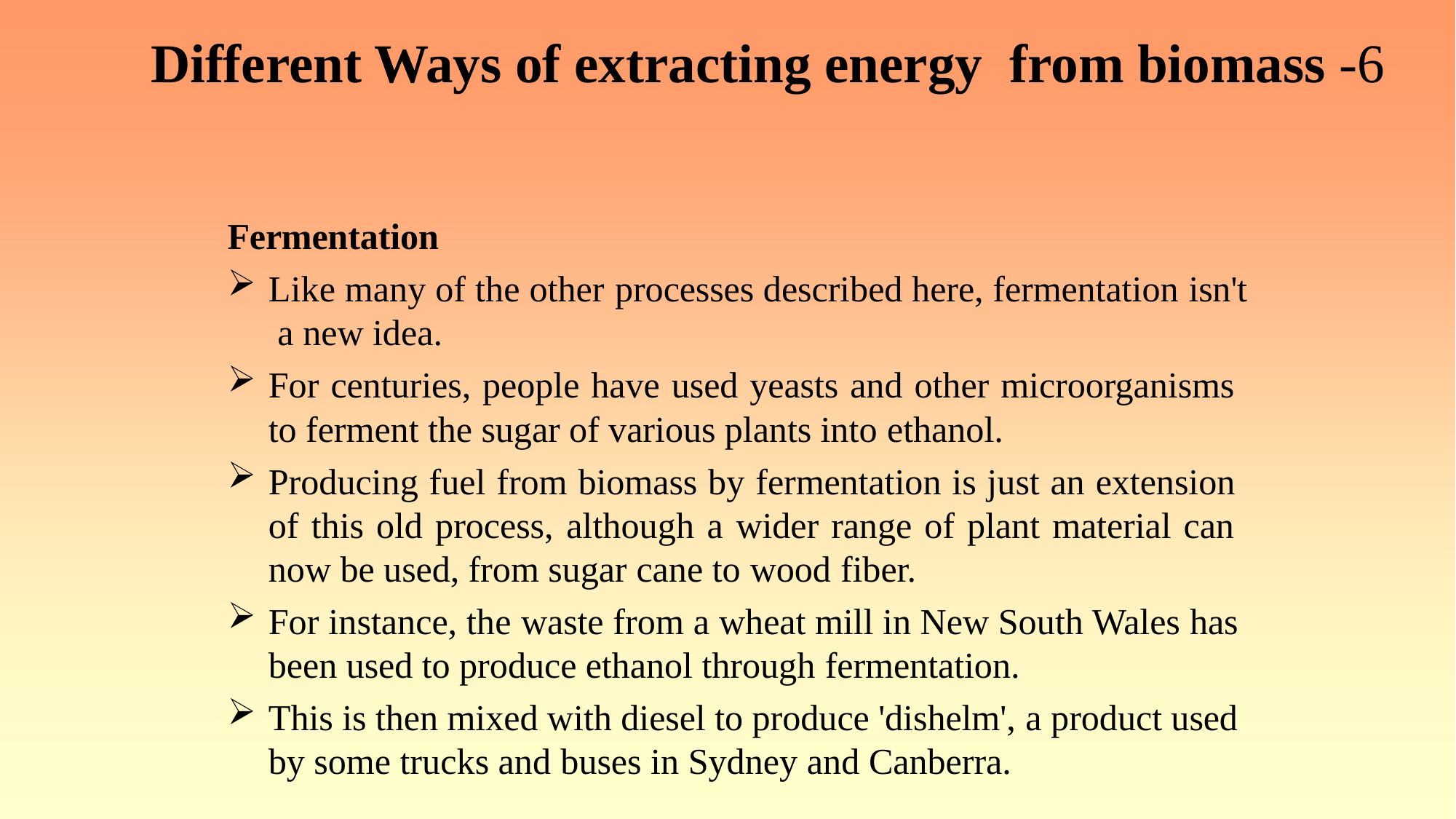

# Different Ways of extracting energy  from biomass -6
Fermentation
Like many of the other processes described here, fermentation isn't  a new idea.
For centuries, people have used yeasts and other microorganisms  to ferment the sugar of various plants into ethanol.
Producing fuel from biomass by fermentation is just an extension  of this old process, although a wider range of plant material can  now be used, from sugar cane to wood fiber.
For instance, the waste from a wheat mill in New South Wales has  been used to produce ethanol through fermentation.
This is then mixed with diesel to produce 'dishelm', a product used  by some trucks and buses in Sydney and Canberra.